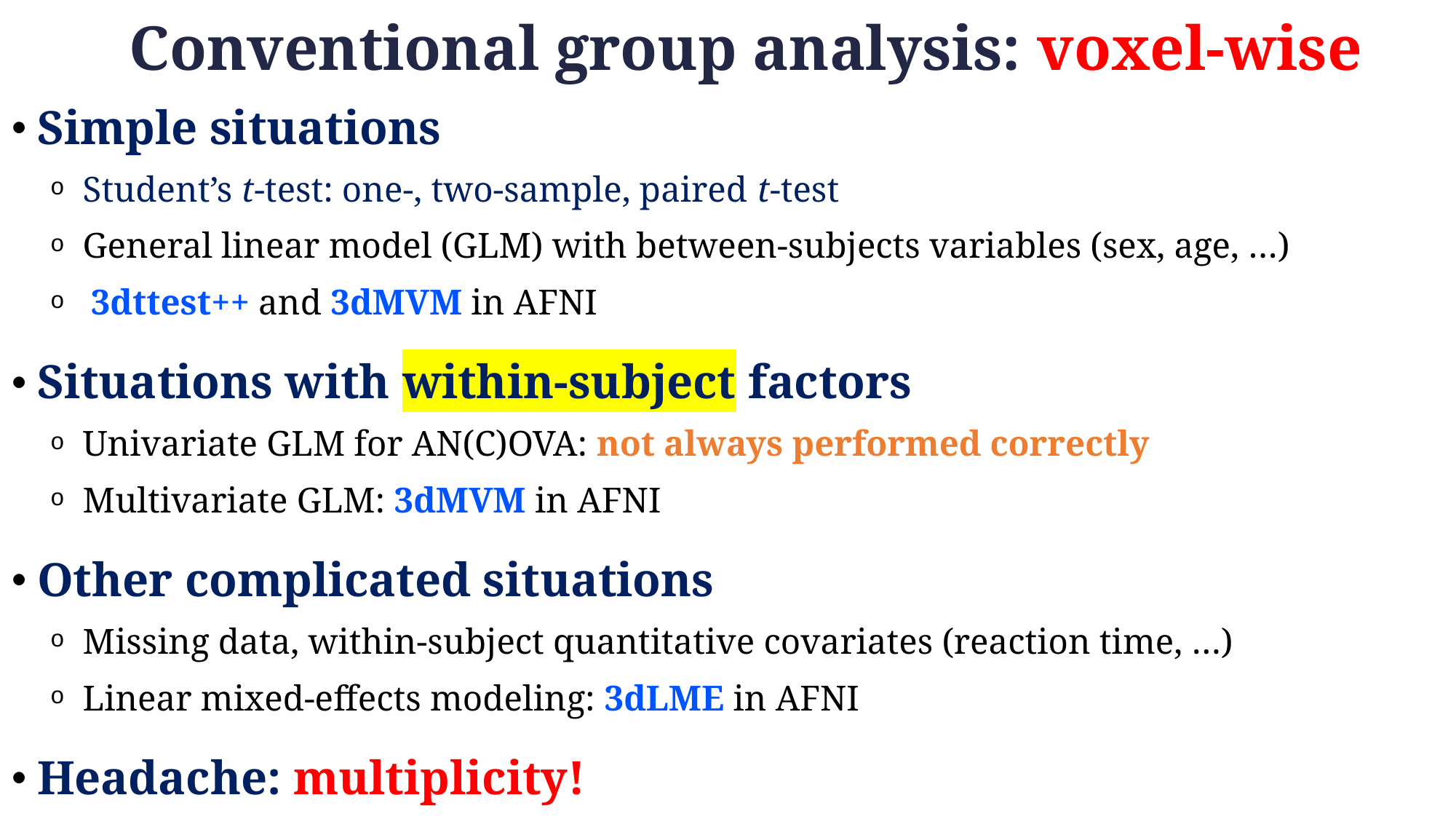

Conventional group analysis: voxel-wise
Simple situations
Student’s t-test: one-, two-sample, paired t-test
General linear model (GLM) with between-subjects variables (sex, age, …)
 3dttest++ and 3dMVM in AFNI

Situations with within-subject factors
Univariate GLM for AN(C)OVA: not always performed correctly
Multivariate GLM: 3dMVM in AFNI

Other complicated situations
Missing data, within-subject quantitative covariates (reaction time, …)
Linear mixed-effects modeling: 3dLME in AFNI

Headache: multiplicity!